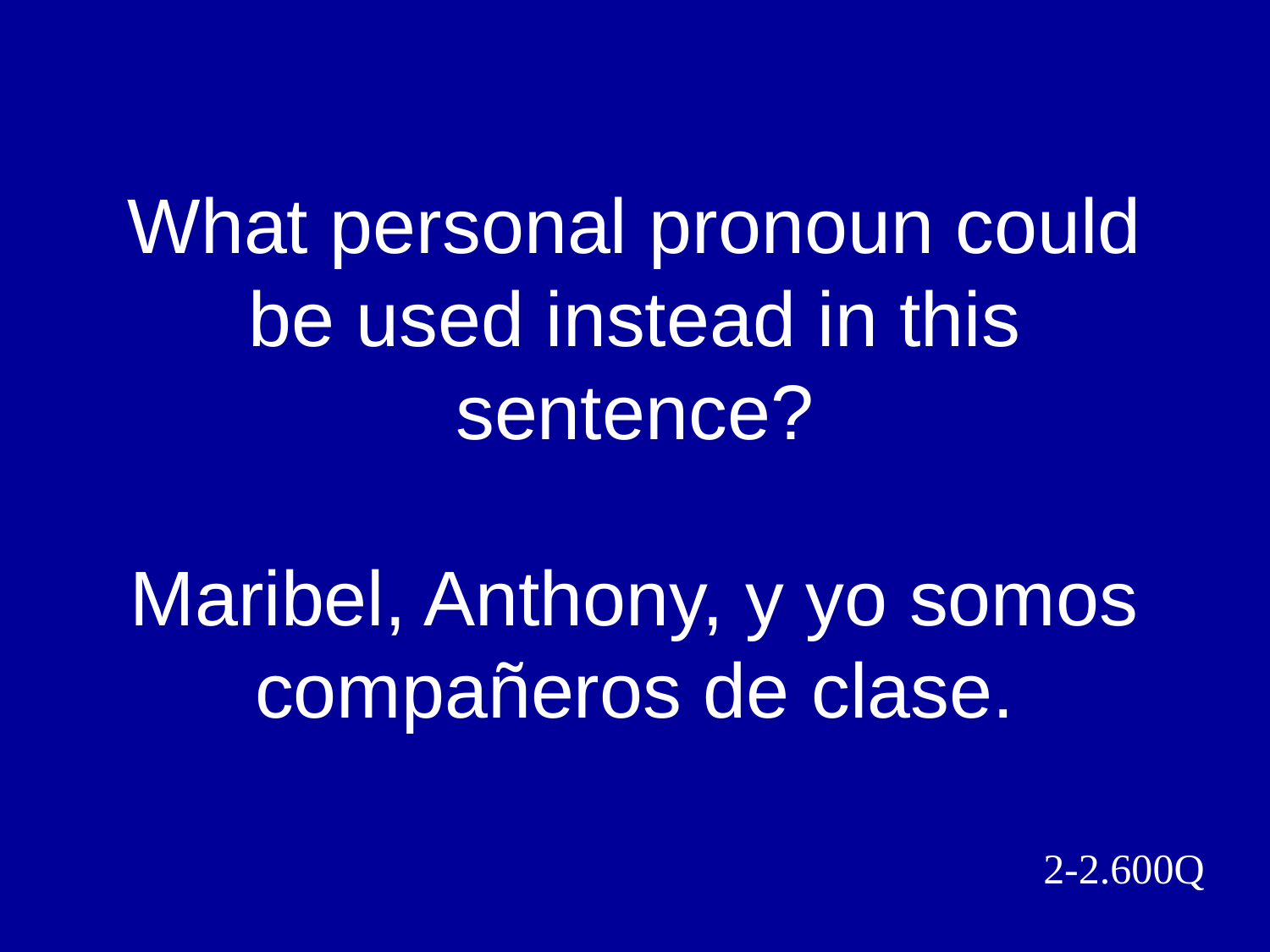

# What personal pronoun could be used instead in this sentence? Maribel, Anthony, y yo somos compañeros de clase.
2-2.600Q